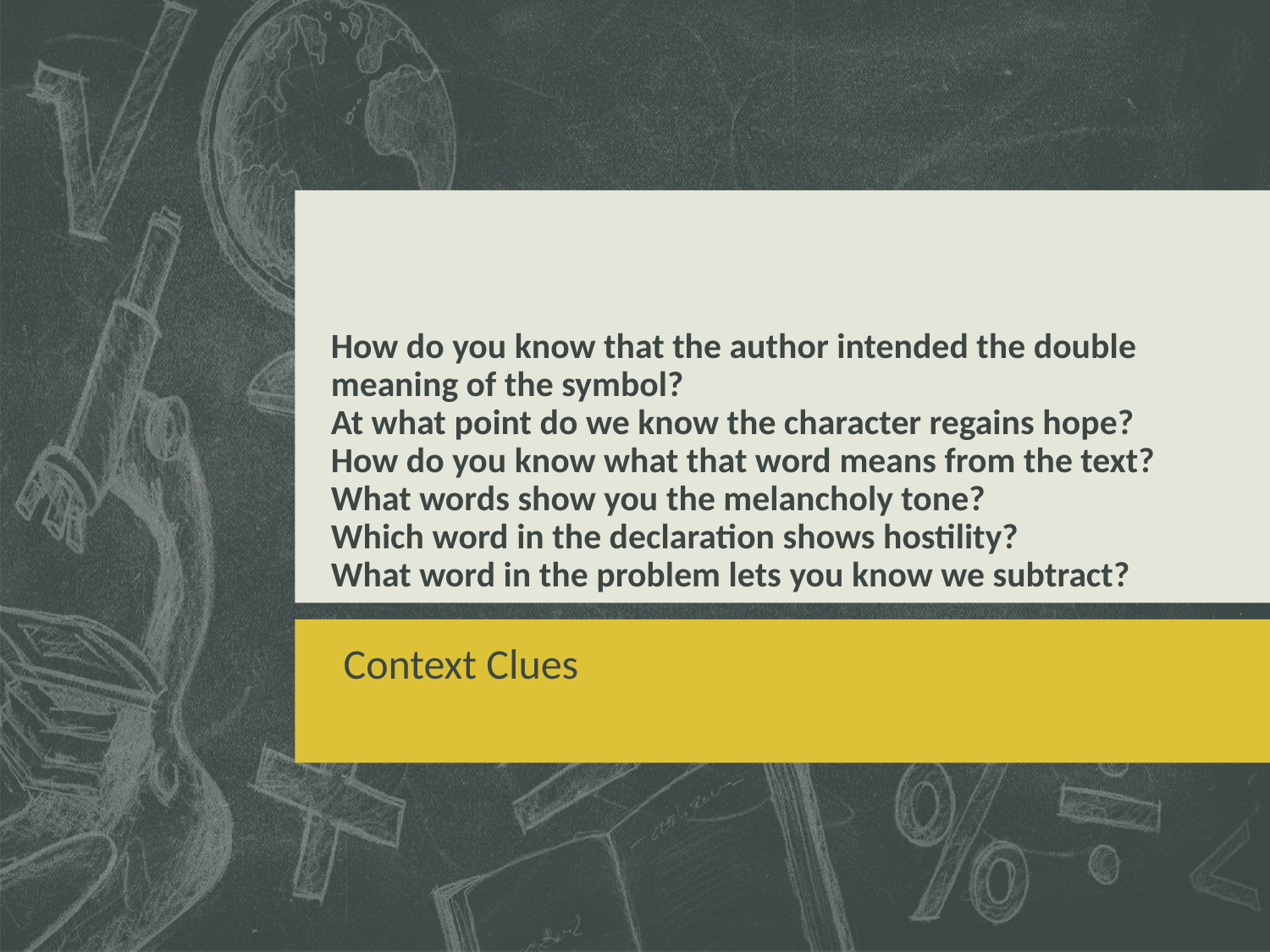

# How do you know that the author intended the double meaning of the symbol? At what point do we know the character regains hope? How do you know what that word means from the text? What words show you the melancholy tone? Which word in the declaration shows hostility? What word in the problem lets you know we subtract?
Context Clues